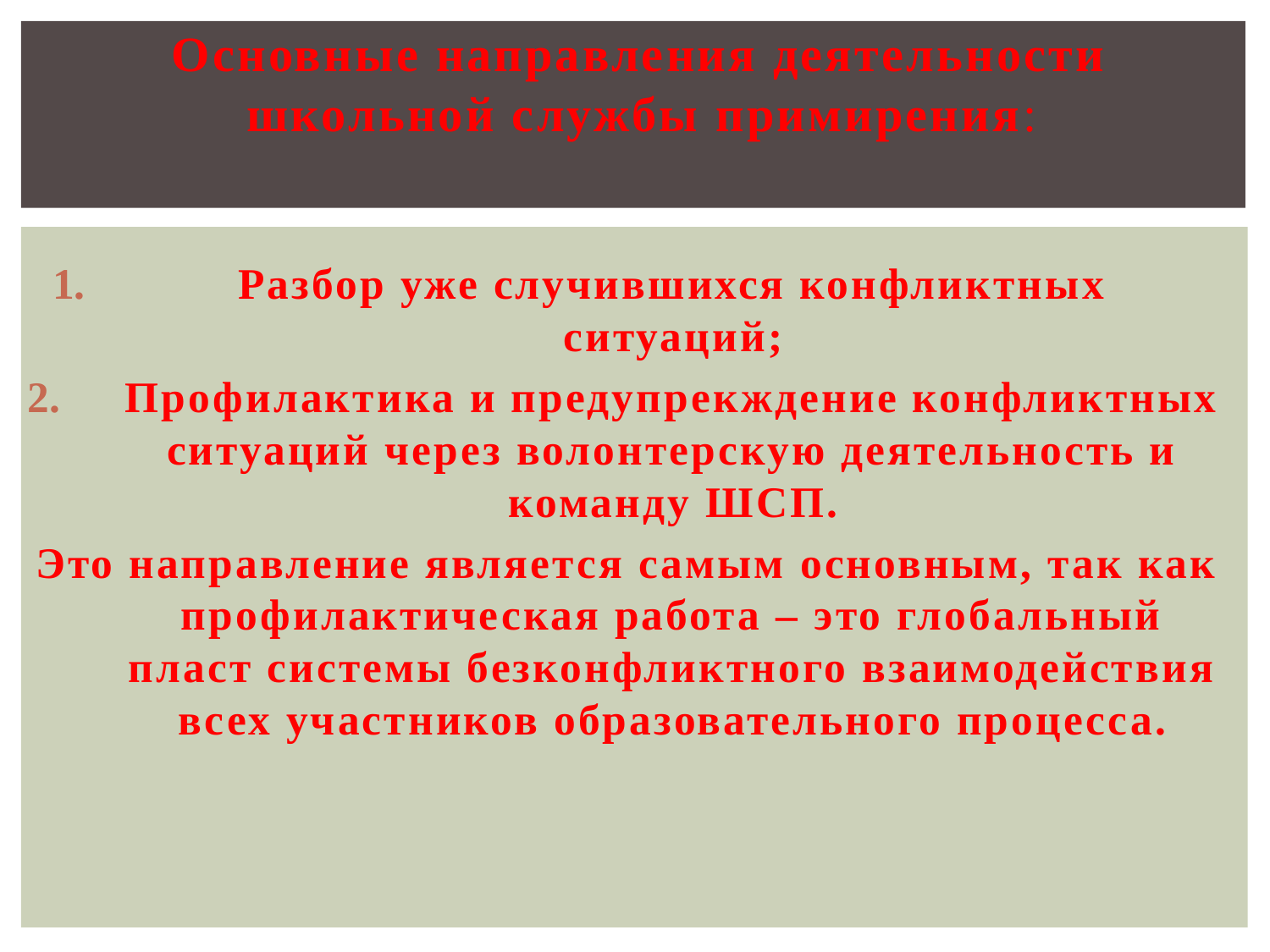

Основные направления деятельности школьной службы примирения:

Разбор уже случившихся конфликтных ситуаций;
Профилактика и предупрекждение конфликтных ситуаций через волонтерскую деятельность и команду ШСП.
Это направление является самым основным, так как профилактическая работа – это глобальный пласт системы безконфликтного взаимодействия всех участников образовательного процесса.